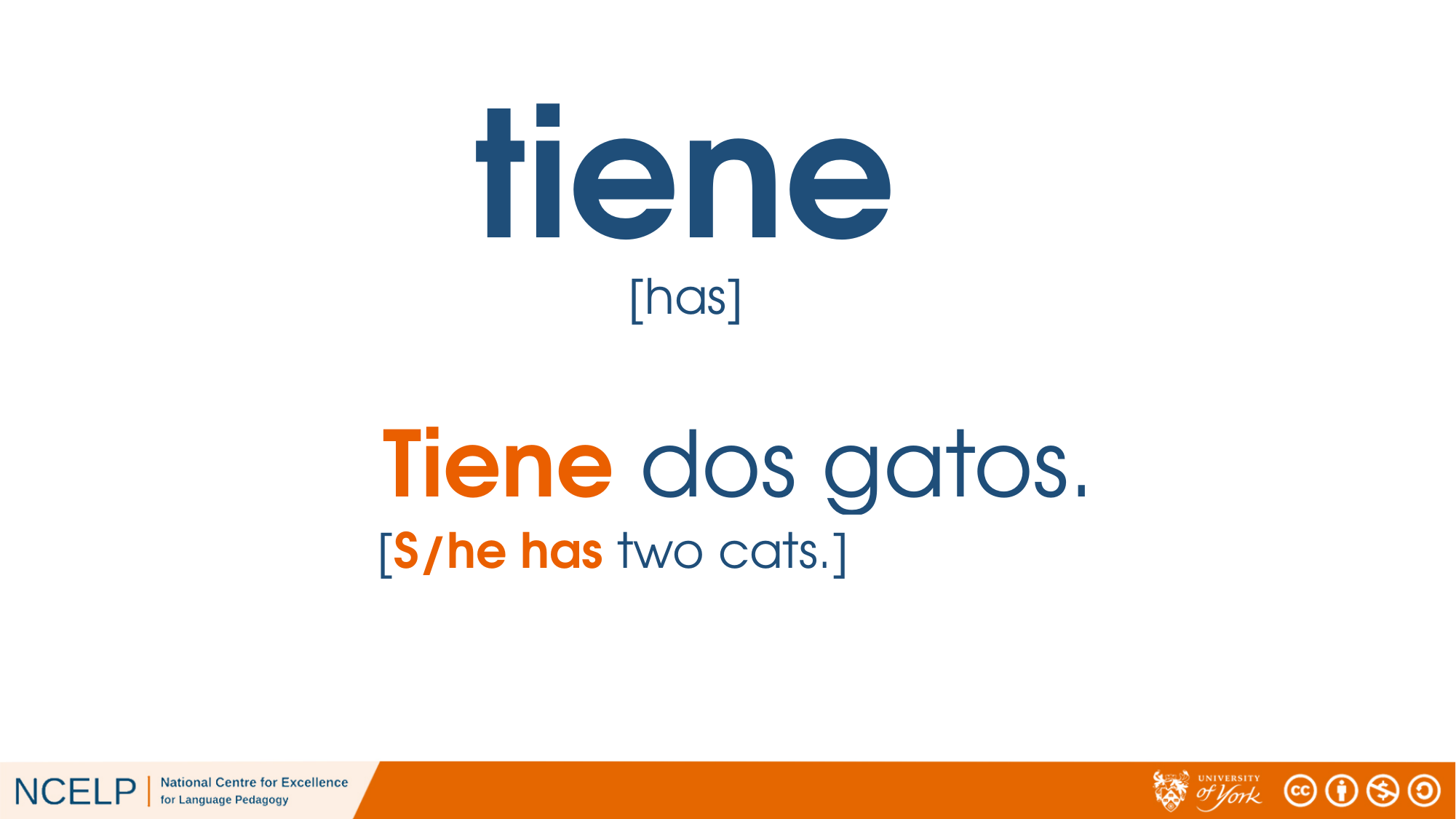

tiene
[has]
Tiene dos gatos.
[S/he has two cats.]